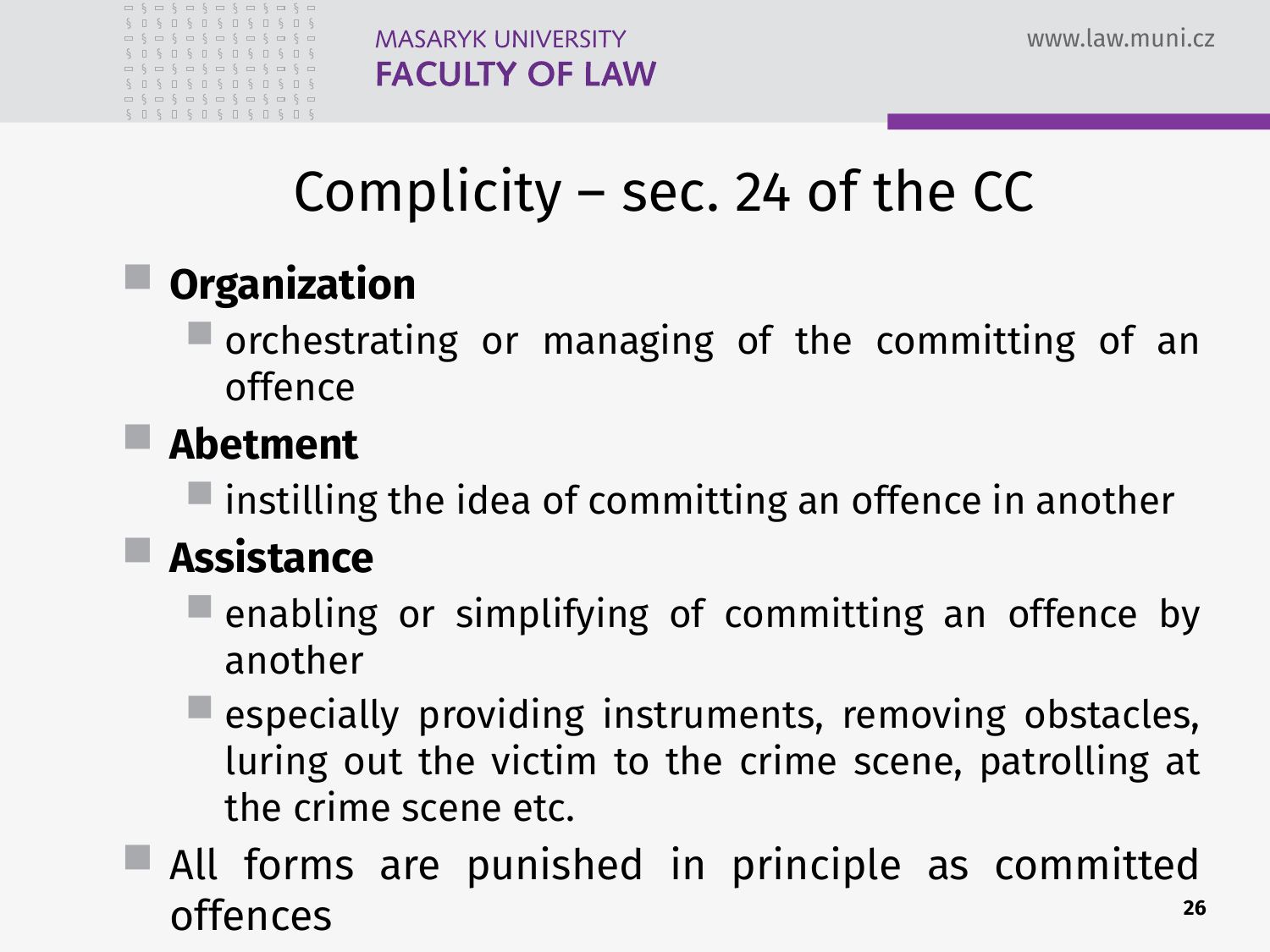

# Complicity – sec. 24 of the CC
Organization
orchestrating or managing of the committing of an offence
Abetment
instilling the idea of committing an offence in another
Assistance
enabling or simplifying of committing an offence by another
especially providing instruments, removing obstacles, luring out the victim to the crime scene, patrolling at the crime scene etc.
All forms are punished in principle as committed offences

26